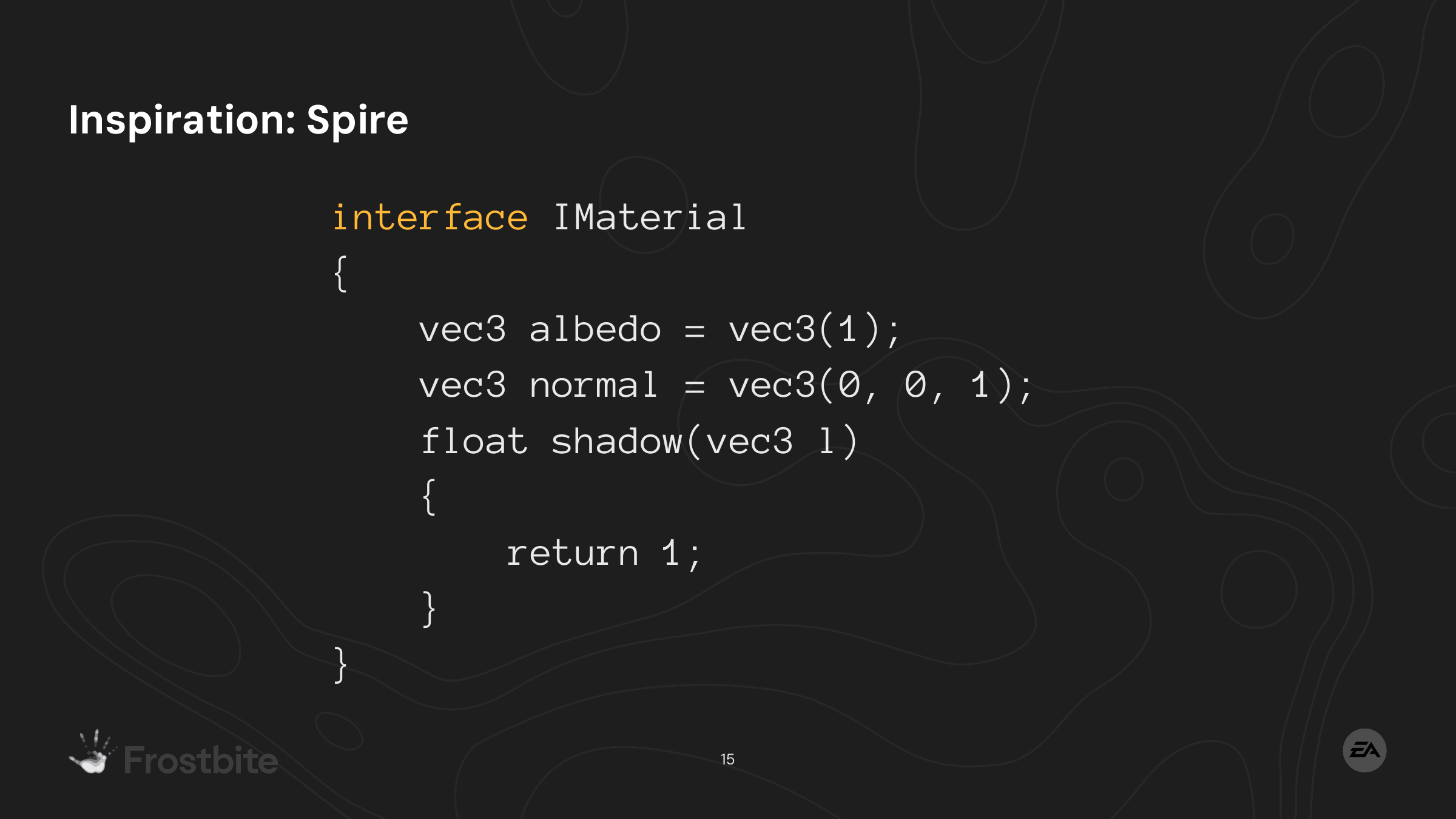

# Inspiration: Spire
interface IMaterial
{
    vec3 albedo = vec3(1);
    vec3 normal = vec3(0, 0, 1);
    float shadow(vec3 l)
    {
        return 1;
    }
}
15